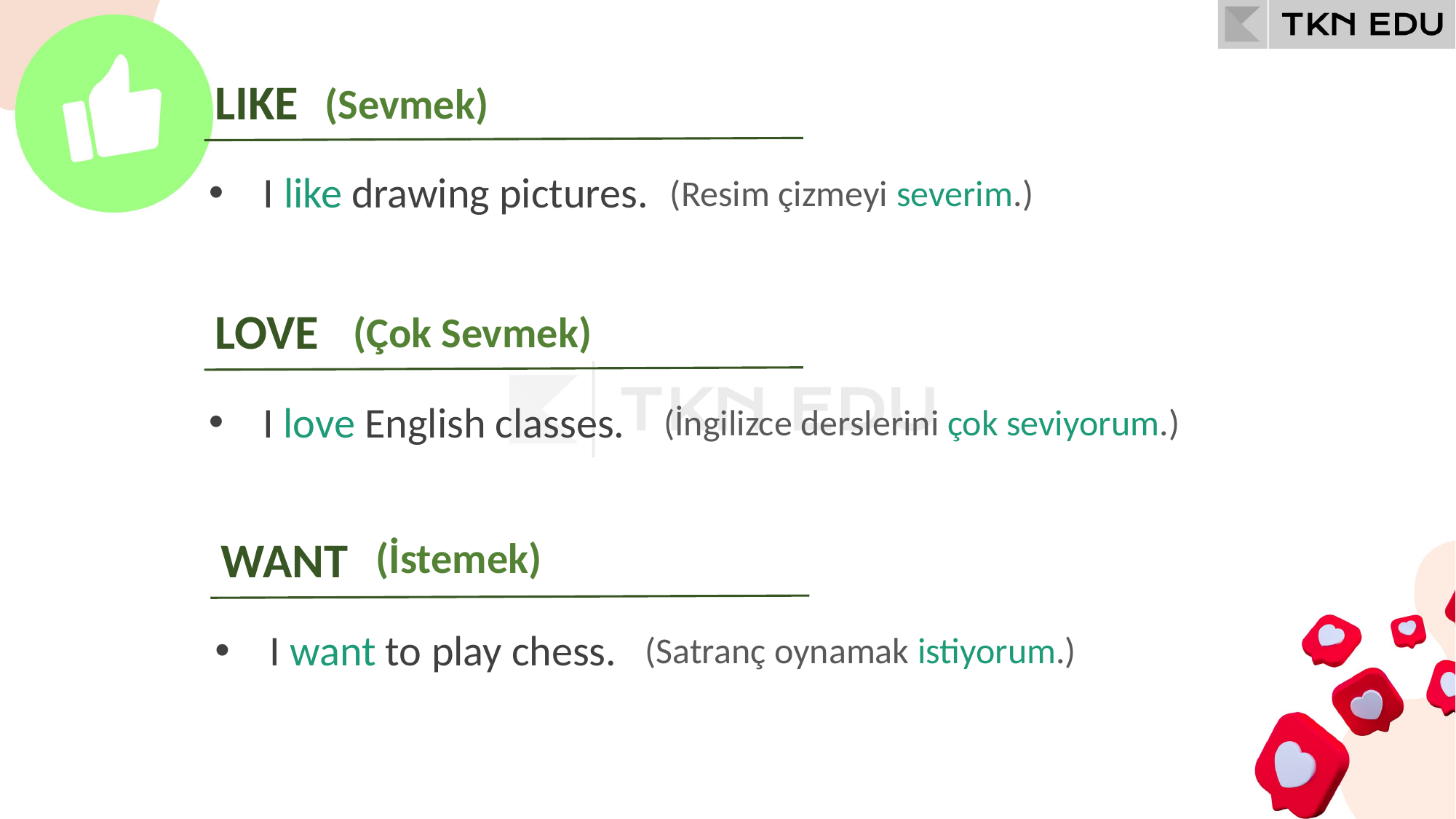

LIKE
(Sevmek)
(Resim çizmeyi severim.)
I like drawing pictures.
LOVE
(Çok Sevmek)
(İngilizce derslerini çok seviyorum.)
I love English classes.
(İstemek)
WANT
(Satranç oynamak istiyorum.)
I want to play chess.